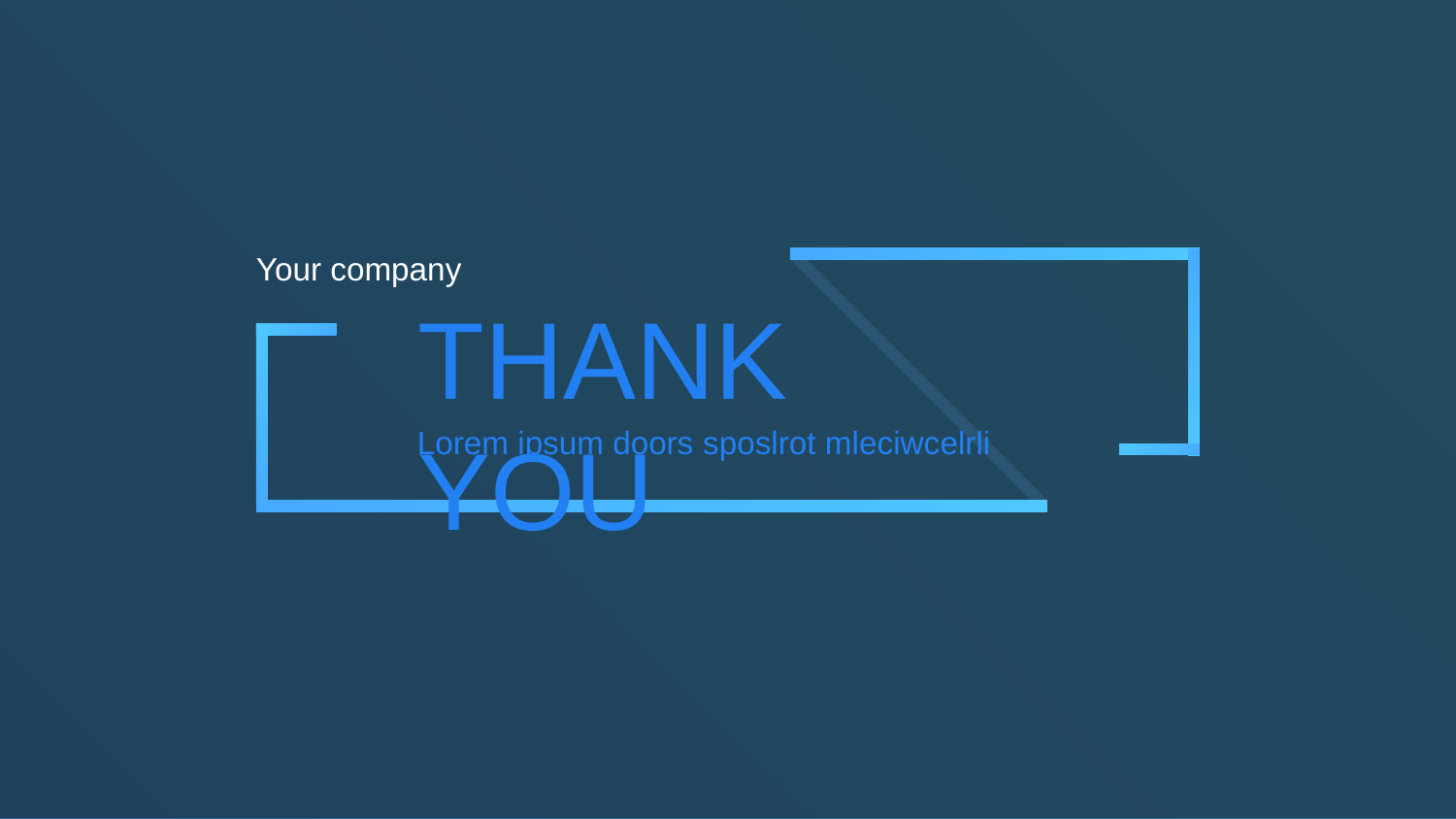

Your company
THANK YOU
Lorem ipsum doors sposlrot mleciwcelrli